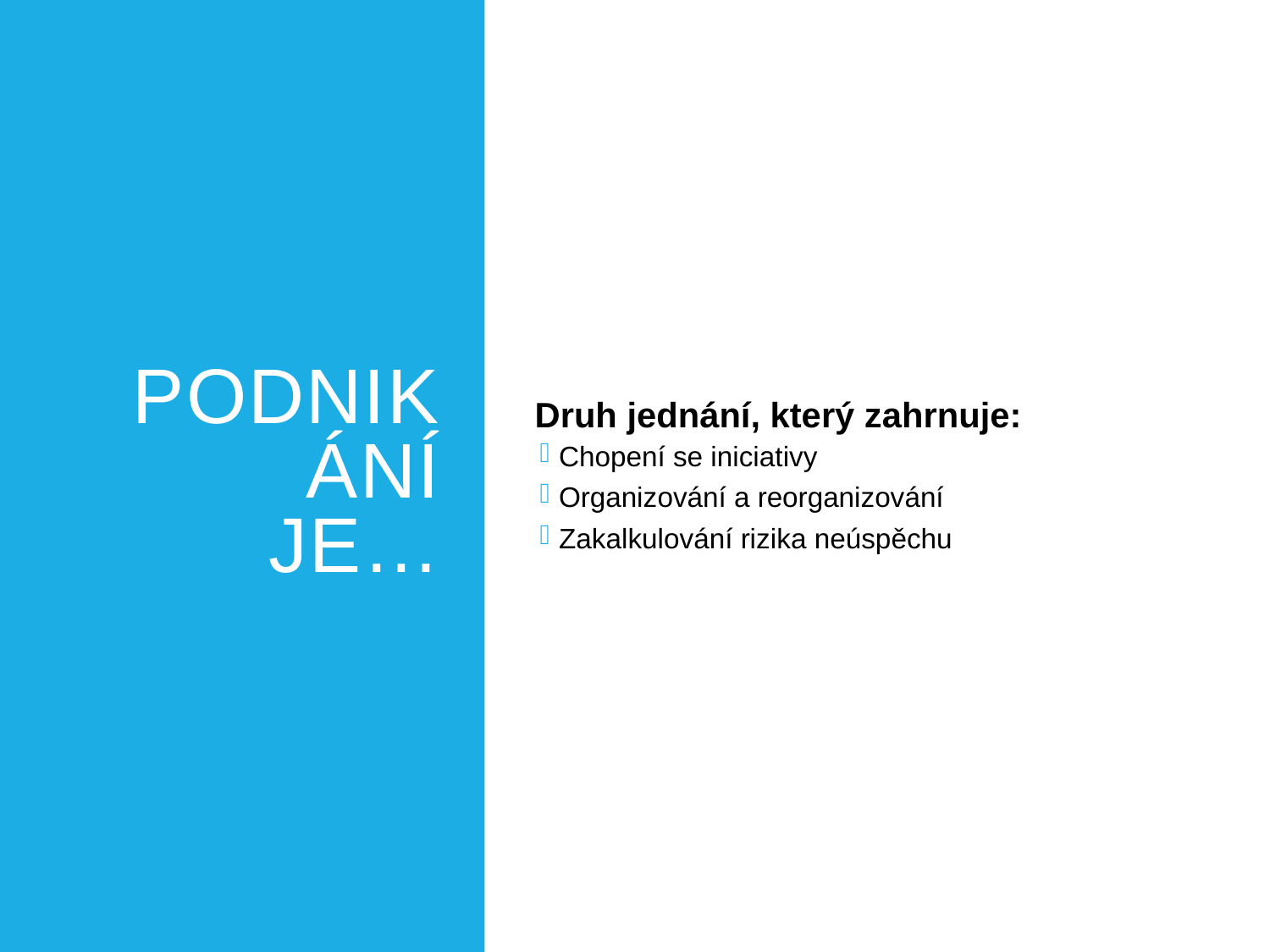

# Podnikání je…
Druh jednání, který zahrnuje:
Chopení se iniciativy
Organizování a reorganizování
Zakalkulování rizika neúspěchu